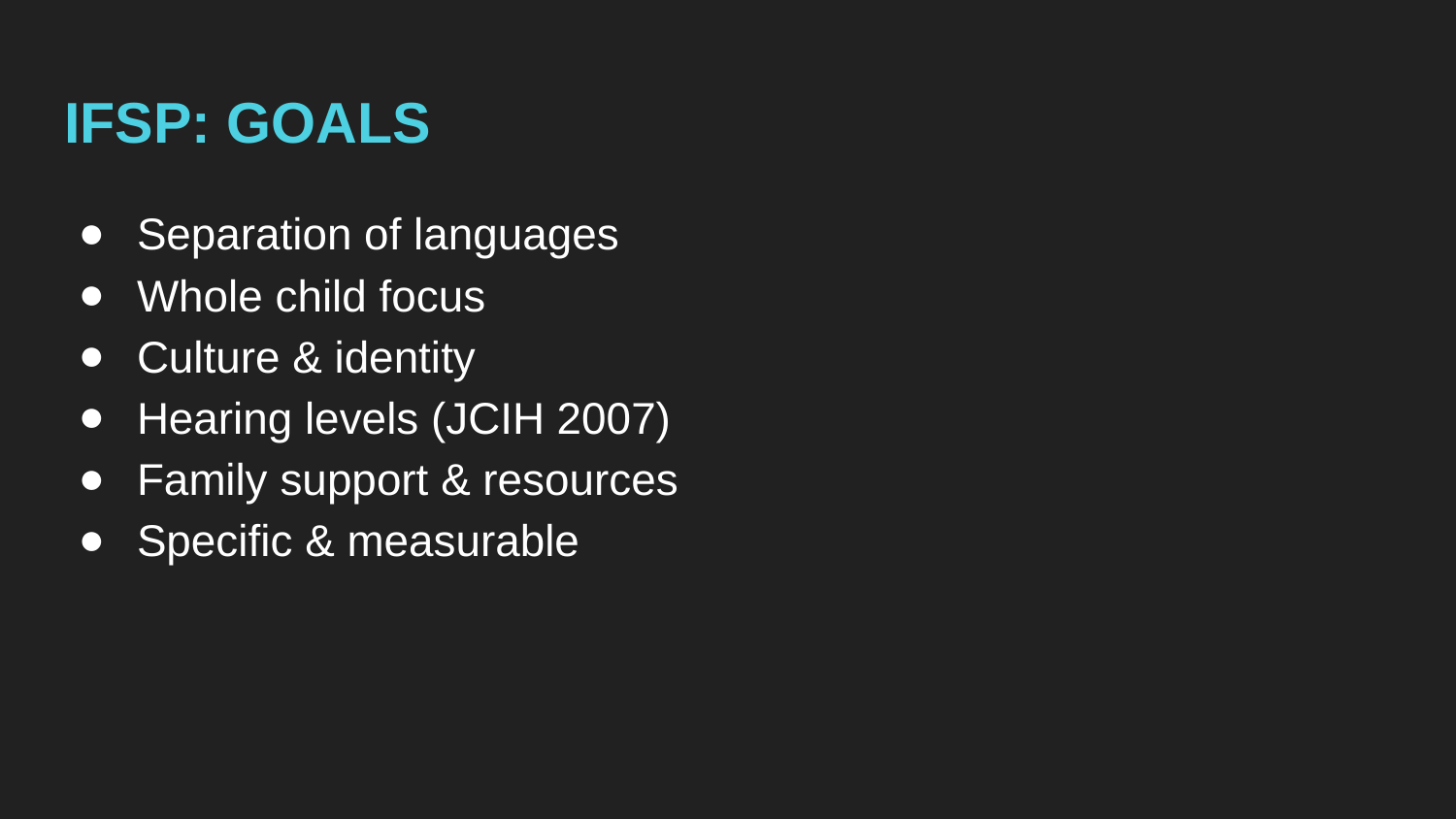

# IFSP: GOALS
Separation of languages
Whole child focus
Culture & identity
Hearing levels (JCIH 2007)
Family support & resources
Specific & measurable